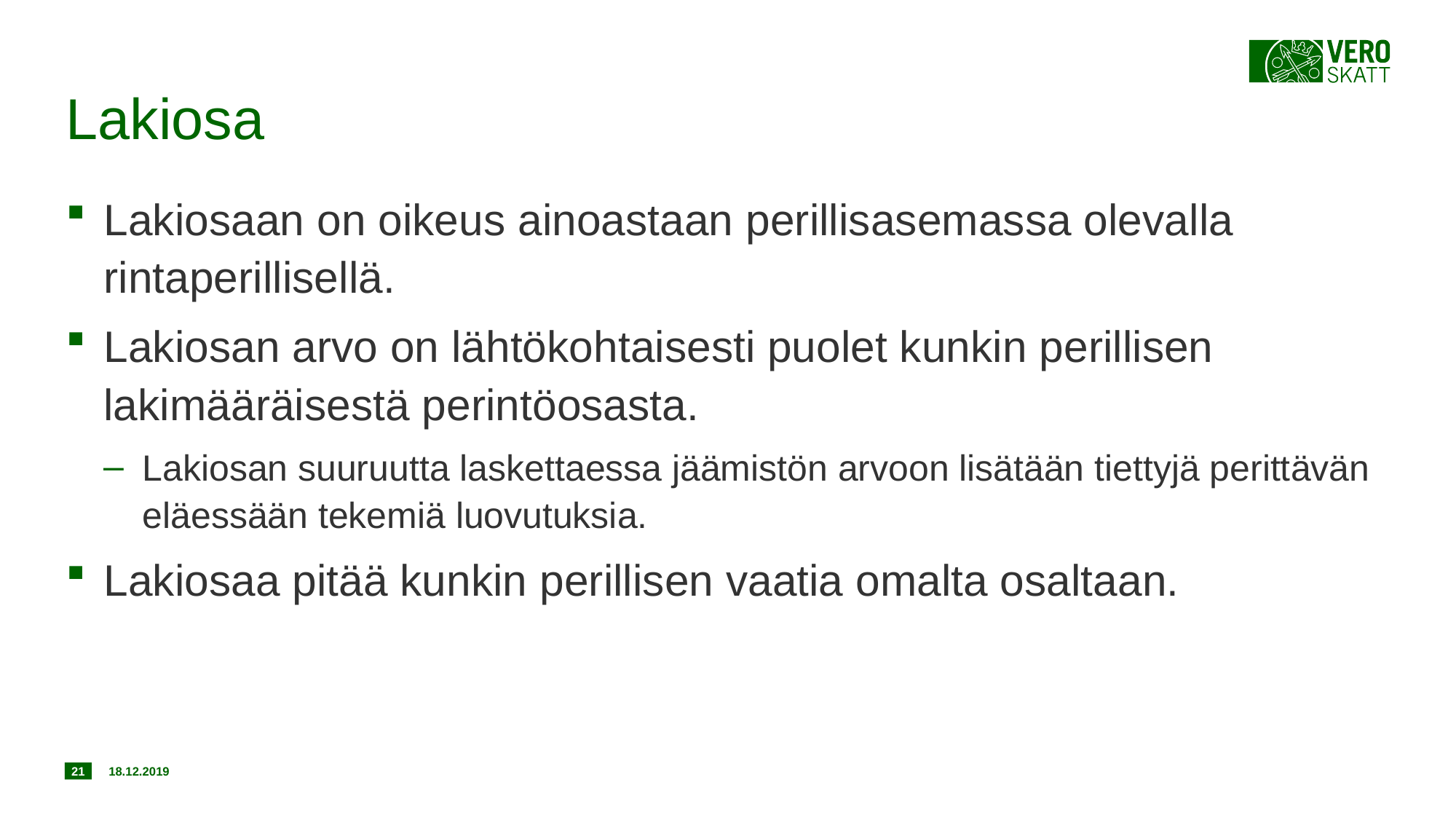

# Lakiosa
Lakiosaan on oikeus ainoastaan perillisasemassa olevalla rintaperillisellä.
Lakiosan arvo on lähtökohtaisesti puolet kunkin perillisen  lakimääräisestä perintöosasta.
Lakiosan suuruutta laskettaessa jäämistön arvoon lisätään tiettyjä perittävän eläessään tekemiä luovutuksia.
Lakiosaa pitää kunkin perillisen vaatia omalta osaltaan.
21
18.12.2019